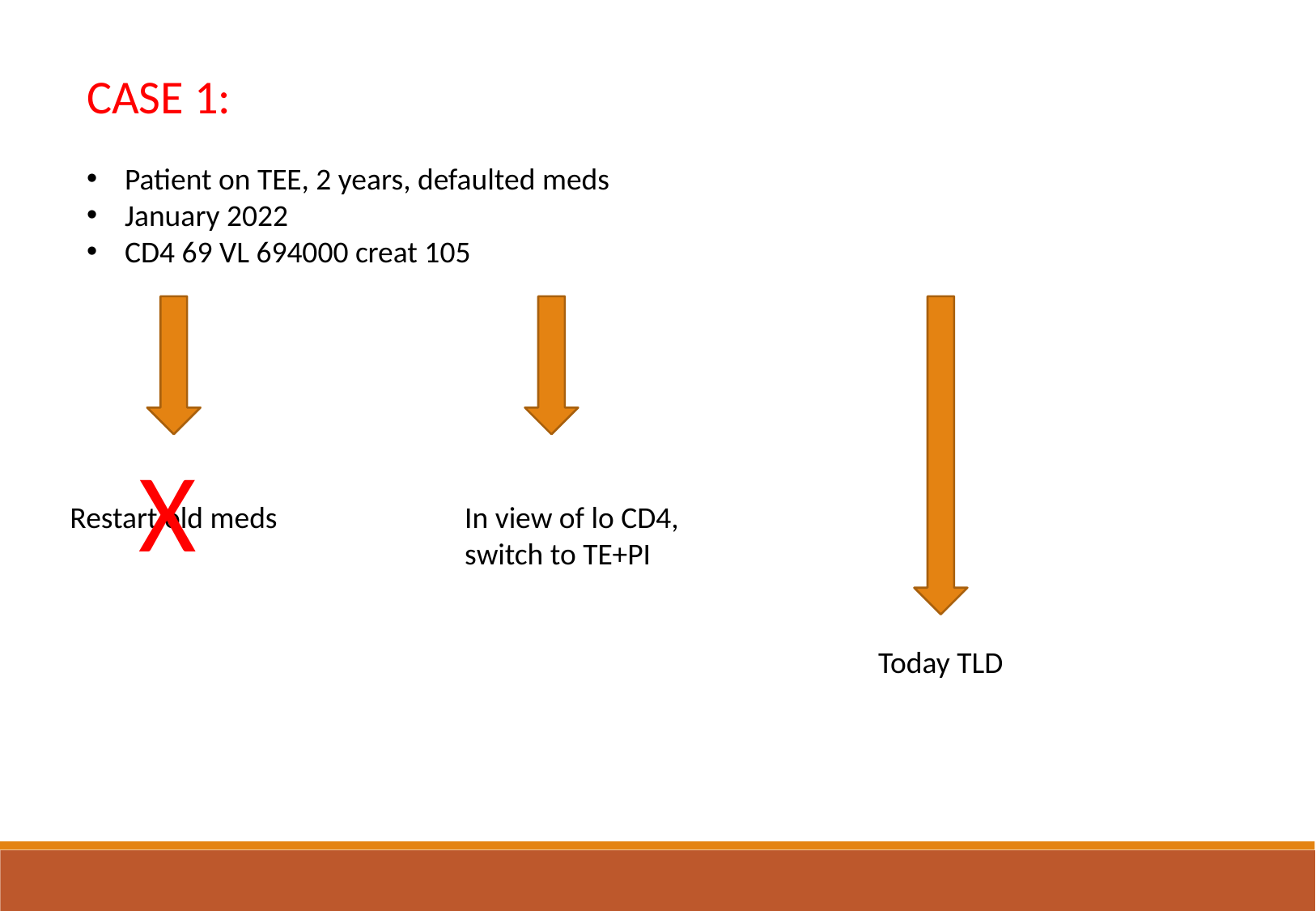

CASE 1:

Patient on TEE, 2 years, defaulted meds
January 2022
CD4 69 VL 694000 creat 105

X
Restart old meds

In view of lo CD4,
switch to TE+PI
Today TLD